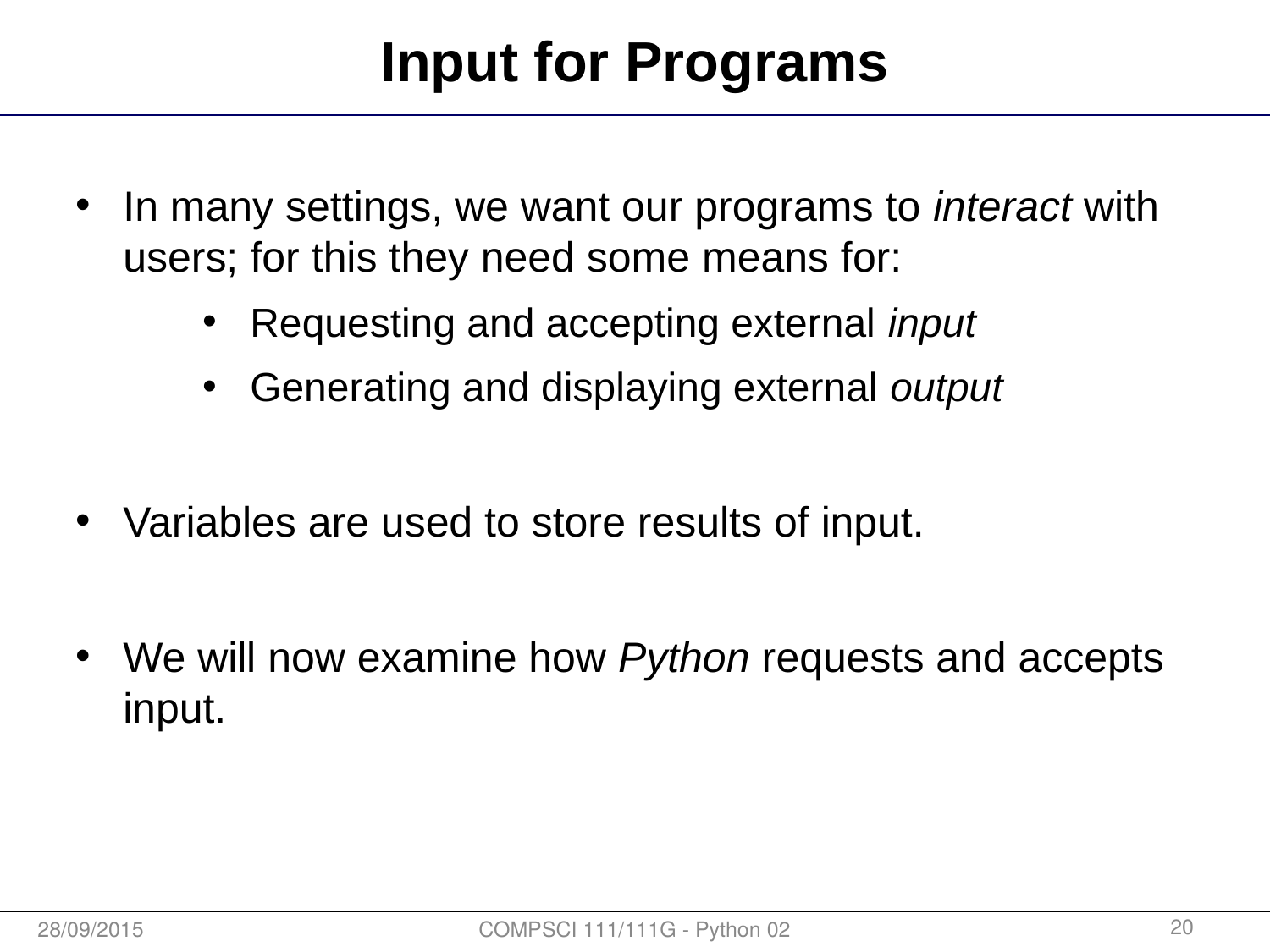

Input for Programs
In many settings, we want our programs to interact with users; for this they need some means for:
Requesting and accepting external input
Generating and displaying external output

Variables are used to store results of input.

We will now examine how Python requests and accepts input.
28/09/2015
COMPSCI 111/111G - Python 02
20